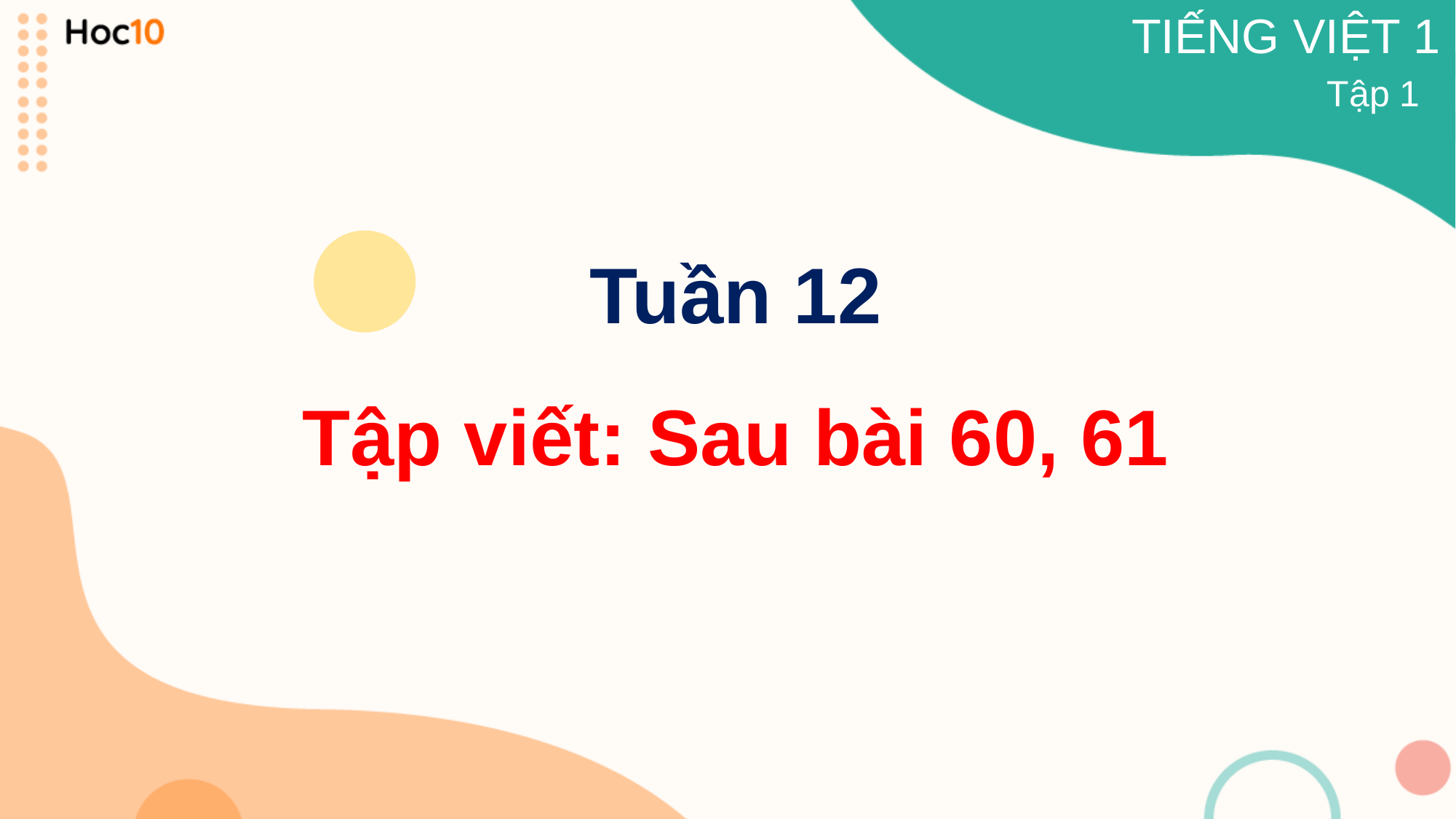

TIẾNG VIỆT 1
Tập 1
Tuần 12
Tập viết: Sau bài 60, 61